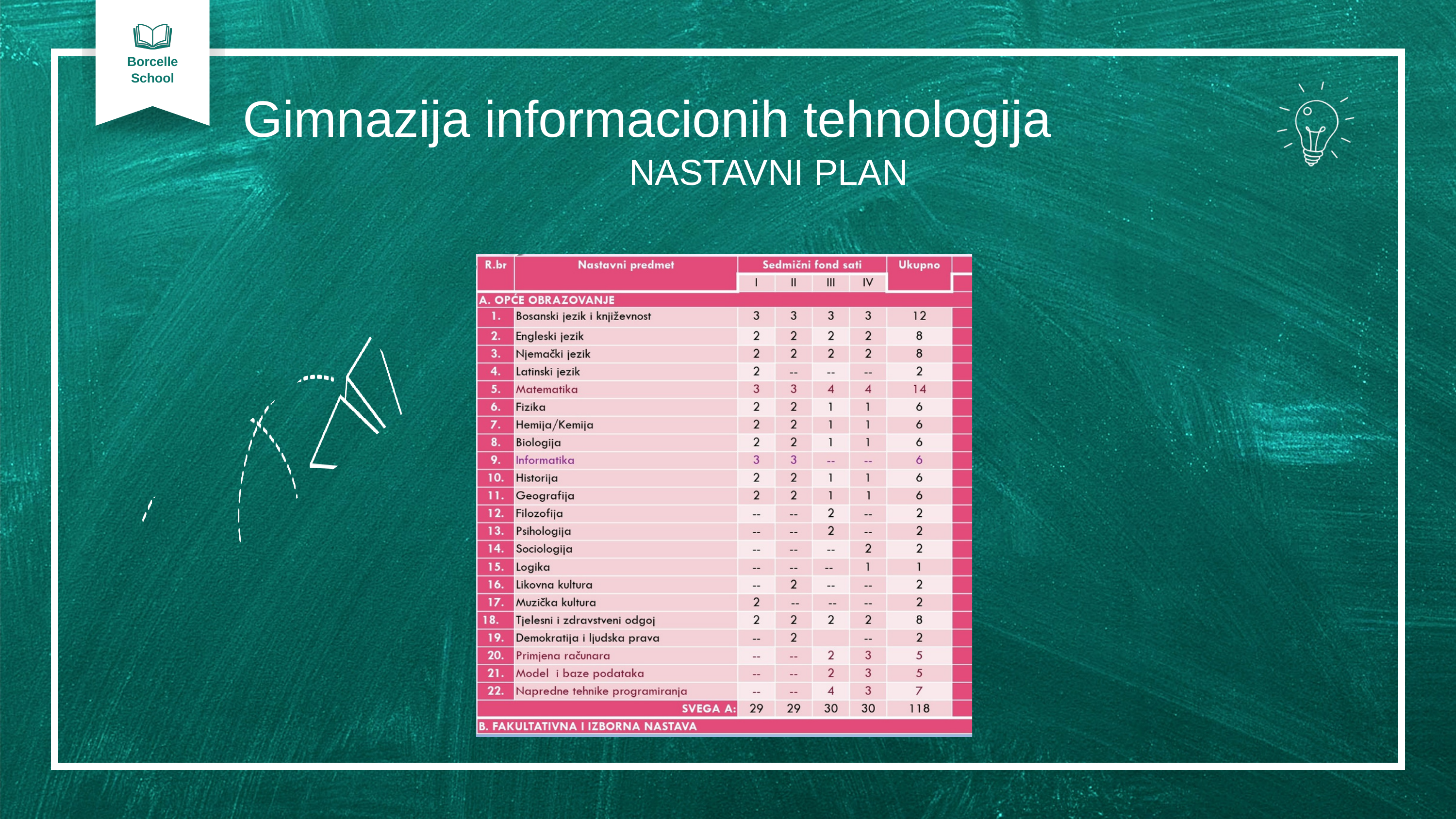

Borcelle
School

Gimnazija informacionih tehnologija
NASTAVNI PLAN